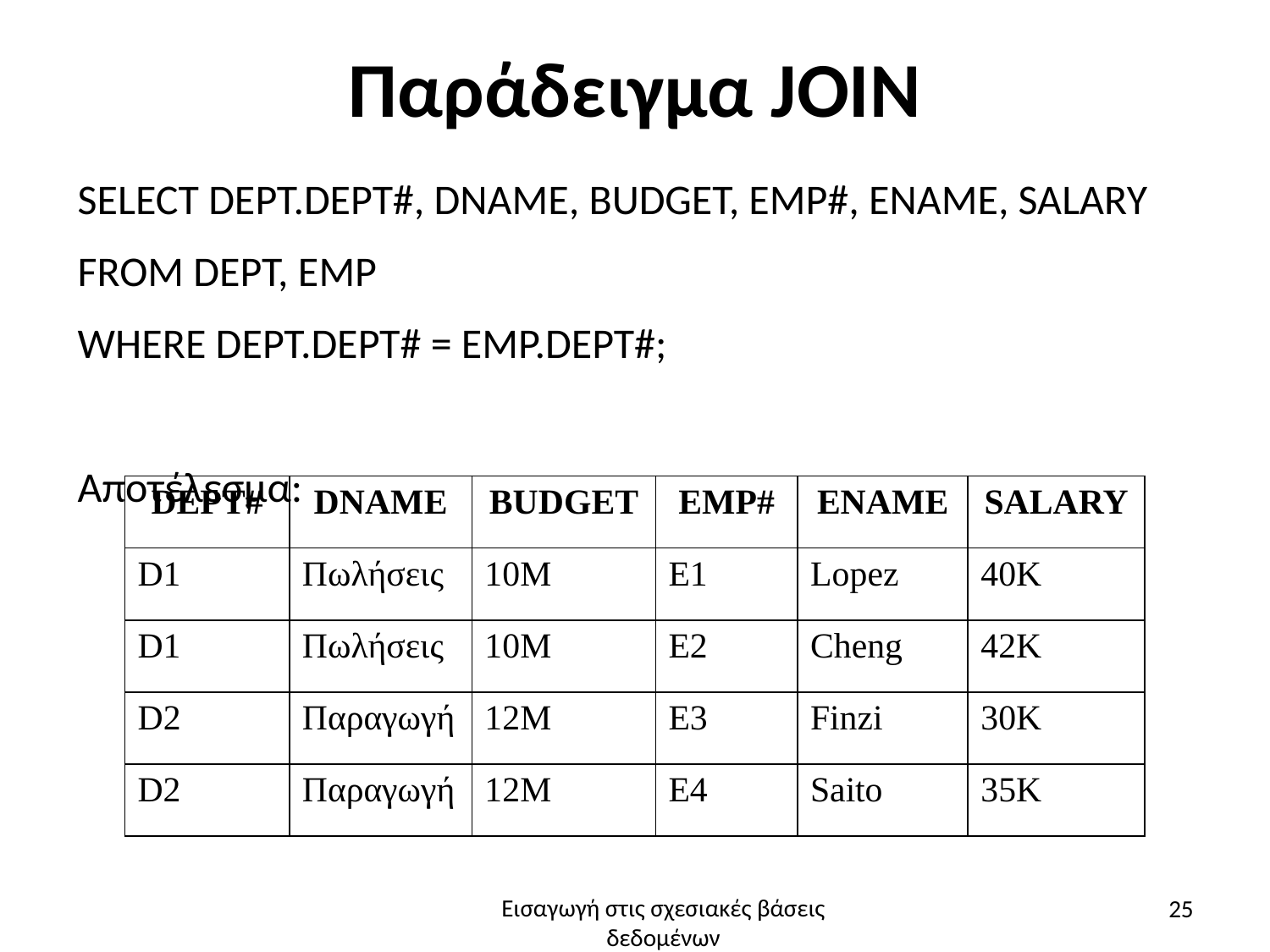

# Παράδειγμα JOIN
SELECT DEPT.DEPT#, DNAME, BUDGET, EMP#, ENAME, SALARY
FROM DEPT, EMP
WHERE DEPT.DEPT# = EMP.DEPT#;

Αποτέλεσμα:

| DEPT# | DNAME | BUDGET | EMP# | ENAME | SALARY |
| --- | --- | --- | --- | --- | --- |
| D1 | Πωλήσεις | 10M | E1 | Lopez | 40K |
| D1 | Πωλήσεις | 10M | E2 | Cheng | 42K |
| D2 | Παραγωγή | 12M | E3 | Finzi | 30K |
| D2 | Παραγωγή | 12M | E4 | Saito | 35K |
25
Εισαγωγή στις σχεσιακές βάσεις δεδομένων